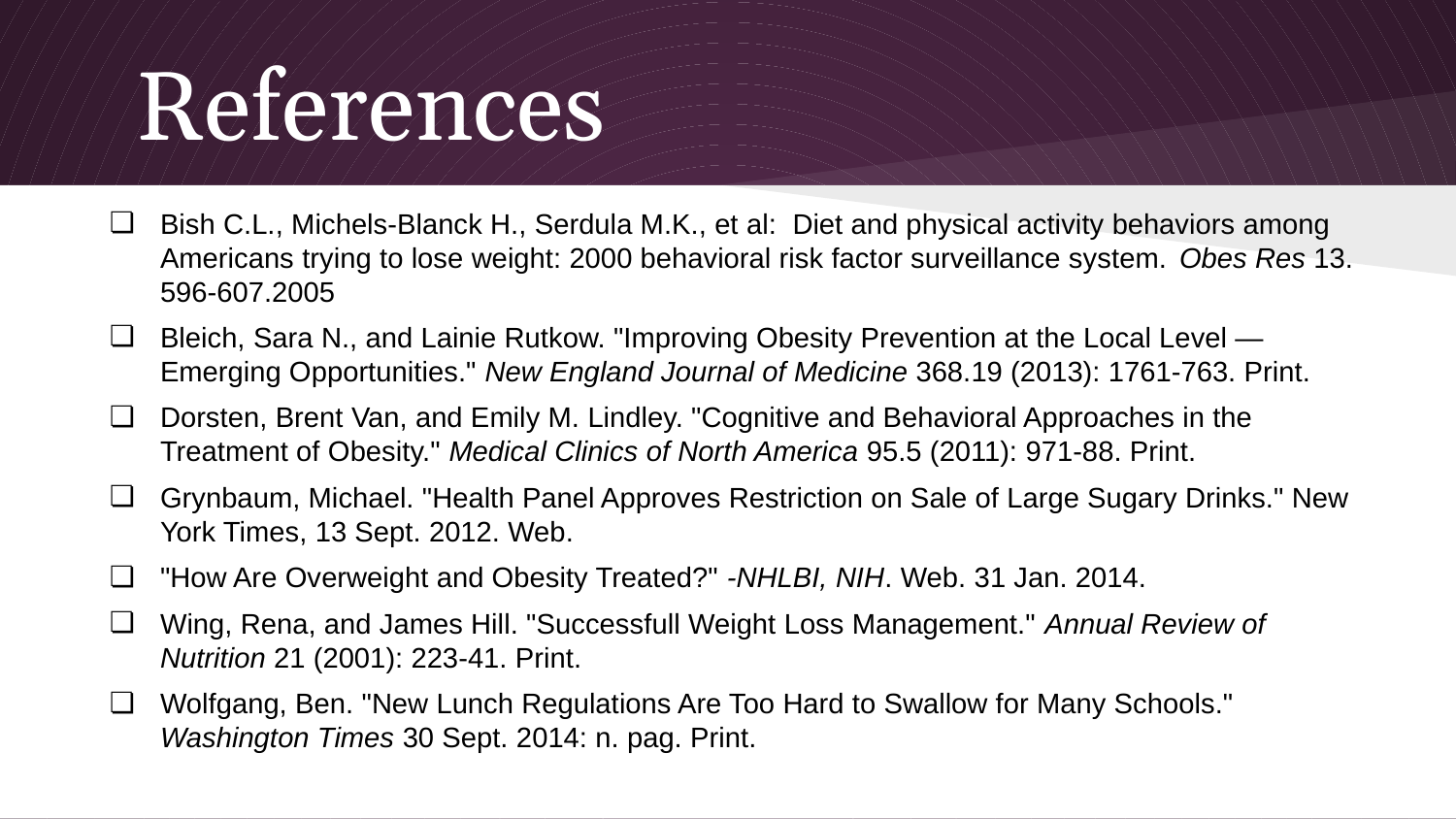

# References
Bish C.L., Michels-Blanck H., Serdula M.K., et al:  Diet and physical activity behaviors among Americans trying to lose weight: 2000 behavioral risk factor surveillance system. 	Obes Res 13. 596-607.2005
Bleich, Sara N., and Lainie Rutkow. "Improving Obesity Prevention at the Local Level — Emerging Opportunities." New England Journal of Medicine 368.19 (2013): 1761-763. Print.
Dorsten, Brent Van, and Emily M. Lindley. "Cognitive and Behavioral Approaches in the Treatment of Obesity." Medical Clinics of North America 95.5 (2011): 971-88. Print.
Grynbaum, Michael. "Health Panel Approves Restriction on Sale of Large Sugary Drinks." New York Times, 13 Sept. 2012. Web.
"How Are Overweight and Obesity Treated?" -NHLBI, NIH. Web. 31 Jan. 2014.
Wing, Rena, and James Hill. "Successfull Weight Loss Management." Annual Review of Nutrition 21 (2001): 223-41. Print.
Wolfgang, Ben. "New Lunch Regulations Are Too Hard to Swallow for Many Schools." Washington Times 30 Sept. 2014: n. pag. Print.